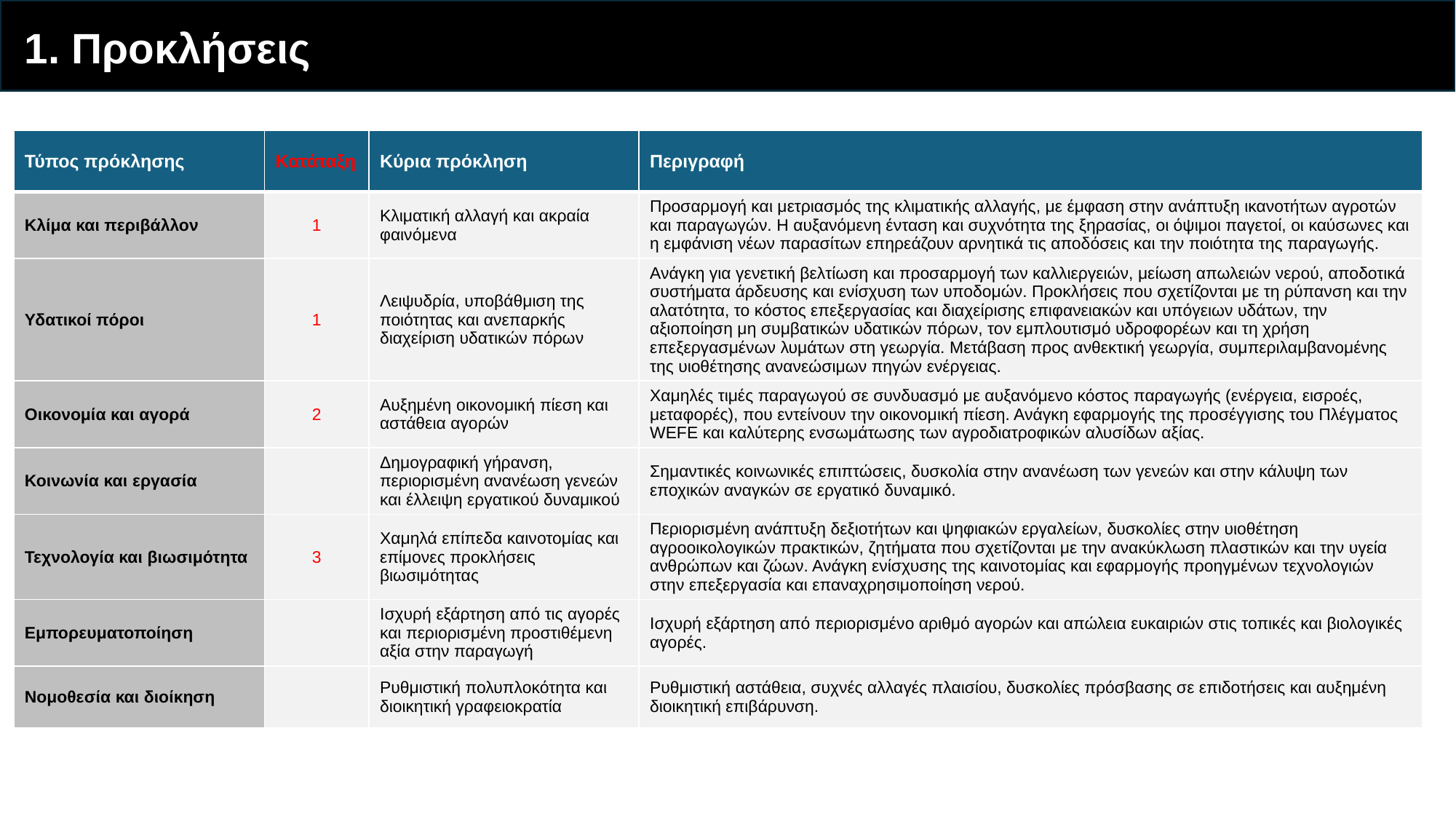

1. Προκλήσεις
| Τύπος πρόκλησης | Κατάταξη | Κύρια πρόκληση | Περιγραφή |
| --- | --- | --- | --- |
| Κλίμα και περιβάλλον | 1 | Κλιματική αλλαγή και ακραία φαινόμενα | Προσαρμογή και μετριασμός της κλιματικής αλλαγής, με έμφαση στην ανάπτυξη ικανοτήτων αγροτών και παραγωγών. Η αυξανόμενη ένταση και συχνότητα της ξηρασίας, οι όψιμοι παγετοί, οι καύσωνες και η εμφάνιση νέων παρασίτων επηρεάζουν αρνητικά τις αποδόσεις και την ποιότητα της παραγωγής. |
| Υδατικοί πόροι | 1 | Λειψυδρία, υποβάθμιση της ποιότητας και ανεπαρκής διαχείριση υδατικών πόρων | Ανάγκη για γενετική βελτίωση και προσαρμογή των καλλιεργειών, μείωση απωλειών νερού, αποδοτικά συστήματα άρδευσης και ενίσχυση των υποδομών. Προκλήσεις που σχετίζονται με τη ρύπανση και την αλατότητα, το κόστος επεξεργασίας και διαχείρισης επιφανειακών και υπόγειων υδάτων, την αξιοποίηση μη συμβατικών υδατικών πόρων, τον εμπλουτισμό υδροφορέων και τη χρήση επεξεργασμένων λυμάτων στη γεωργία. Μετάβαση προς ανθεκτική γεωργία, συμπεριλαμβανομένης της υιοθέτησης ανανεώσιμων πηγών ενέργειας. |
| Οικονομία και αγορά | 2 | Αυξημένη οικονομική πίεση και αστάθεια αγορών | Χαμηλές τιμές παραγωγού σε συνδυασμό με αυξανόμενο κόστος παραγωγής (ενέργεια, εισροές, μεταφορές), που εντείνουν την οικονομική πίεση. Ανάγκη εφαρμογής της προσέγγισης του Πλέγματος WEFE και καλύτερης ενσωμάτωσης των αγροδιατροφικών αλυσίδων αξίας. |
| Κοινωνία και εργασία |  | Δημογραφική γήρανση, περιορισμένη ανανέωση γενεών και έλλειψη εργατικού δυναμικού | Σημαντικές κοινωνικές επιπτώσεις, δυσκολία στην ανανέωση των γενεών και στην κάλυψη των εποχικών αναγκών σε εργατικό δυναμικό. |
| Τεχνολογία και βιωσιμότητα | 3 | Χαμηλά επίπεδα καινοτομίας και επίμονες προκλήσεις βιωσιμότητας | Περιορισμένη ανάπτυξη δεξιοτήτων και ψηφιακών εργαλείων, δυσκολίες στην υιοθέτηση αγροοικολογικών πρακτικών, ζητήματα που σχετίζονται με την ανακύκλωση πλαστικών και την υγεία ανθρώπων και ζώων. Ανάγκη ενίσχυσης της καινοτομίας και εφαρμογής προηγμένων τεχνολογιών στην επεξεργασία και επαναχρησιμοποίηση νερού. |
| Εμπορευματοποίηση |  | Ισχυρή εξάρτηση από τις αγορές και περιορισμένη προστιθέμενη αξία στην παραγωγή | Ισχυρή εξάρτηση από περιορισμένο αριθμό αγορών και απώλεια ευκαιριών στις τοπικές και βιολογικές αγορές. |
| Νομοθεσία και διοίκηση |  | Ρυθμιστική πολυπλοκότητα και διοικητική γραφειοκρατία | Ρυθμιστική αστάθεια, συχνές αλλαγές πλαισίου, δυσκολίες πρόσβασης σε επιδοτήσεις και αυξημένη διοικητική επιβάρυνση. |